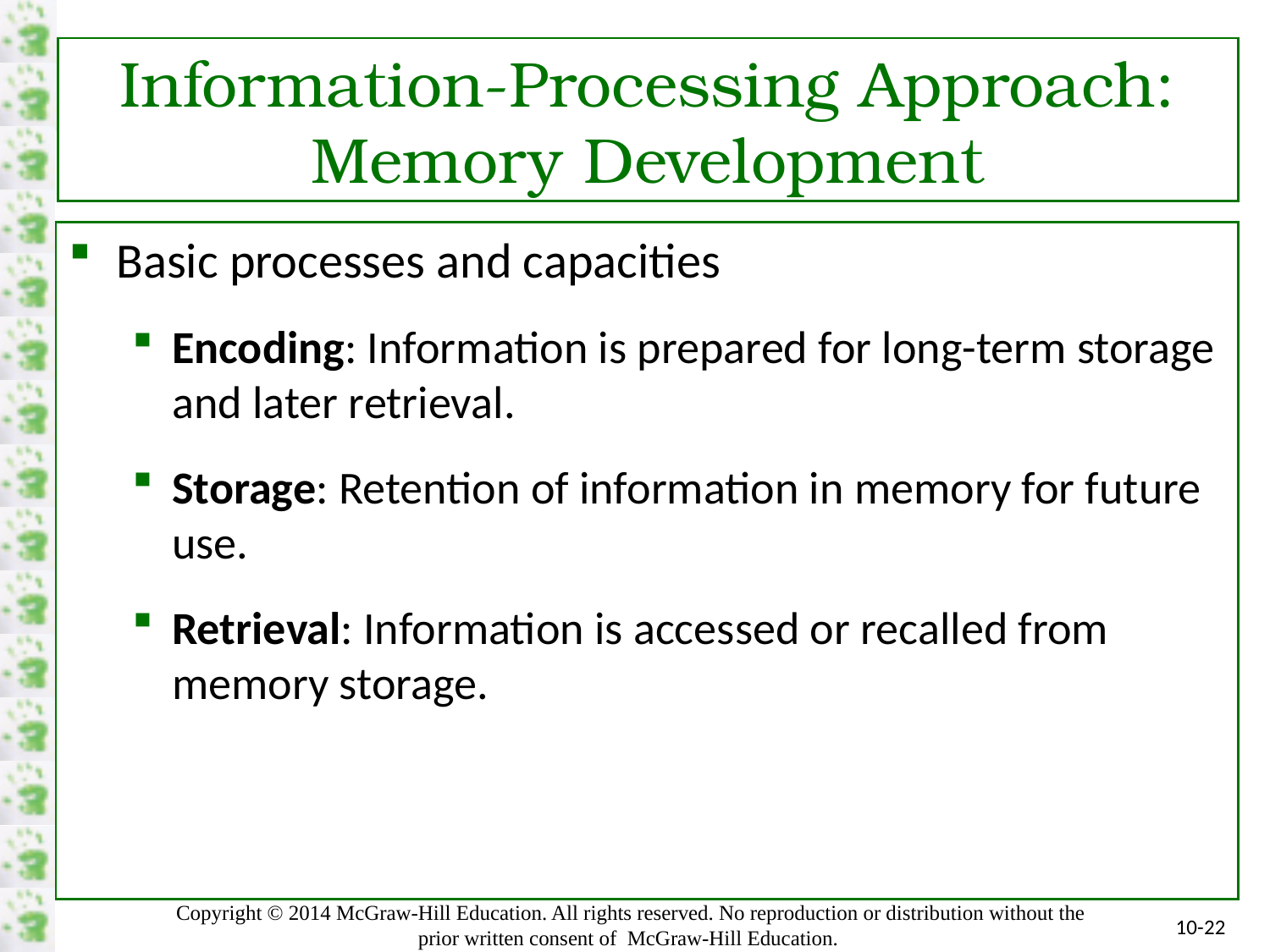

# Information-Processing Approach: Memory Development
Basic processes and capacities
Encoding: Information is prepared for long-term storage and later retrieval.
Storage: Retention of information in memory for future use.
Retrieval: Information is accessed or recalled from memory storage.
10-22